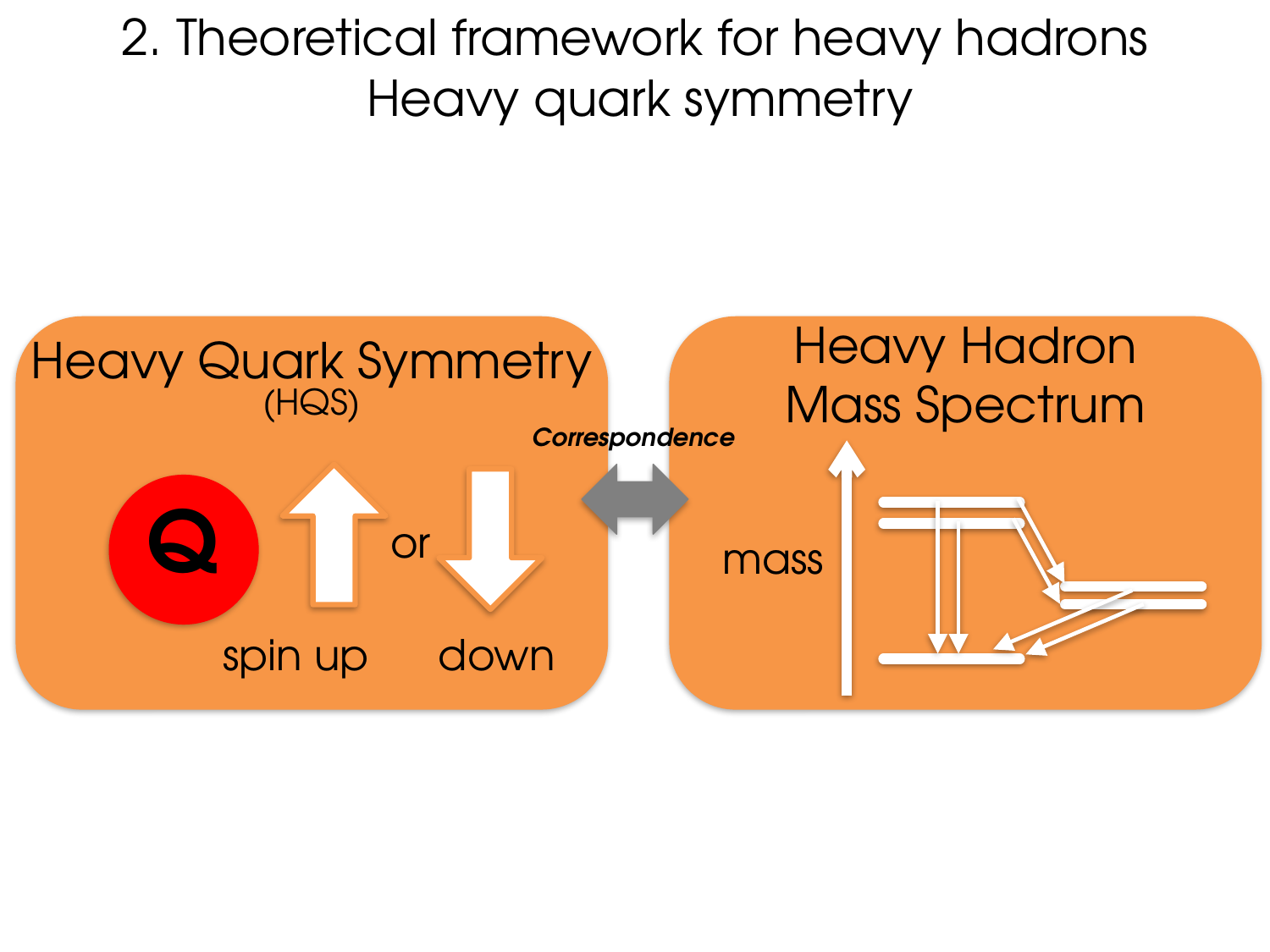

2. Theoretical framework for heavy hadrons
Heavy quark symmetry
Heavy Hadron
Mass Spectrum

mass

Heavy Quark Symmetry
(HQS)
Correspondence

Q
or
spin up      down